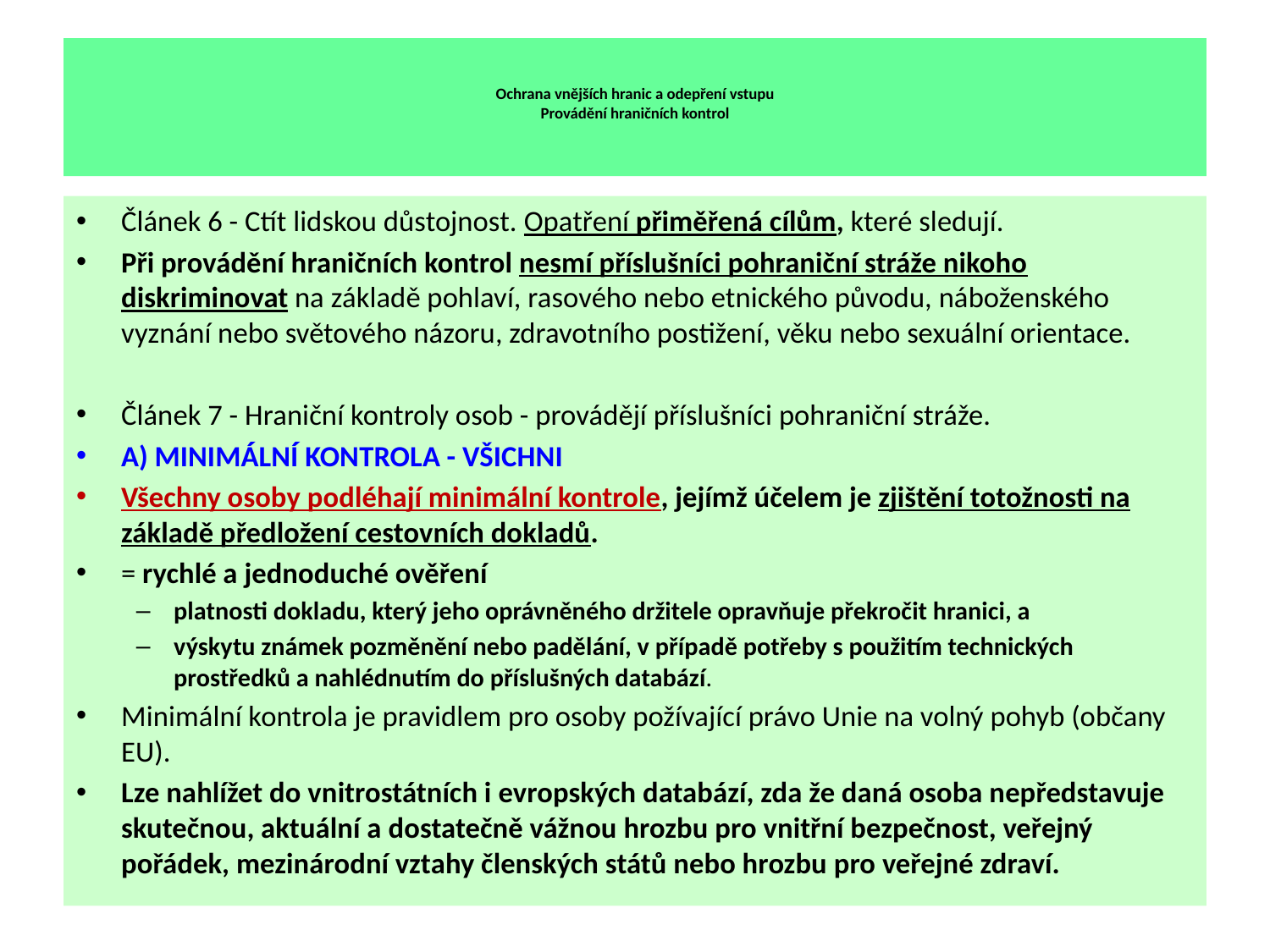

# Ochrana vnějších hranic a odepření vstupu Provádění hraničních kontrol
Článek 6 - Ctít lidskou důstojnost. Opatření přiměřená cílům, které sledují.
Při provádění hraničních kontrol nesmí příslušníci pohraniční stráže nikoho diskriminovat na základě pohlaví, rasového nebo etnického původu, náboženského vyznání nebo světového názoru, zdravotního postižení, věku nebo sexuální orientace.

Článek 7 - Hraniční kontroly osob - provádějí příslušníci pohraniční stráže.
A) MINIMÁLNÍ KONTROLA - VŠICHNI
Všechny osoby podléhají minimální kontrole, jejímž účelem je zjištění totožnosti na základě předložení cestovních dokladů.
= rychlé a jednoduché ověření
platnosti dokladu, který jeho oprávněného držitele opravňuje překročit hranici, a
výskytu známek pozměnění nebo padělání, v případě potřeby s použitím technických prostředků a nahlédnutím do příslušných databází.
Minimální kontrola je pravidlem pro osoby požívající právo Unie na volný pohyb (občany EU).
Lze nahlížet do vnitrostátních i evropských databází, zda že daná osoba nepředstavuje skutečnou, aktuální a dostatečně vážnou hrozbu pro vnitřní bezpečnost, veřejný pořádek, mezinárodní vztahy členských států nebo hrozbu pro veřejné zdraví.